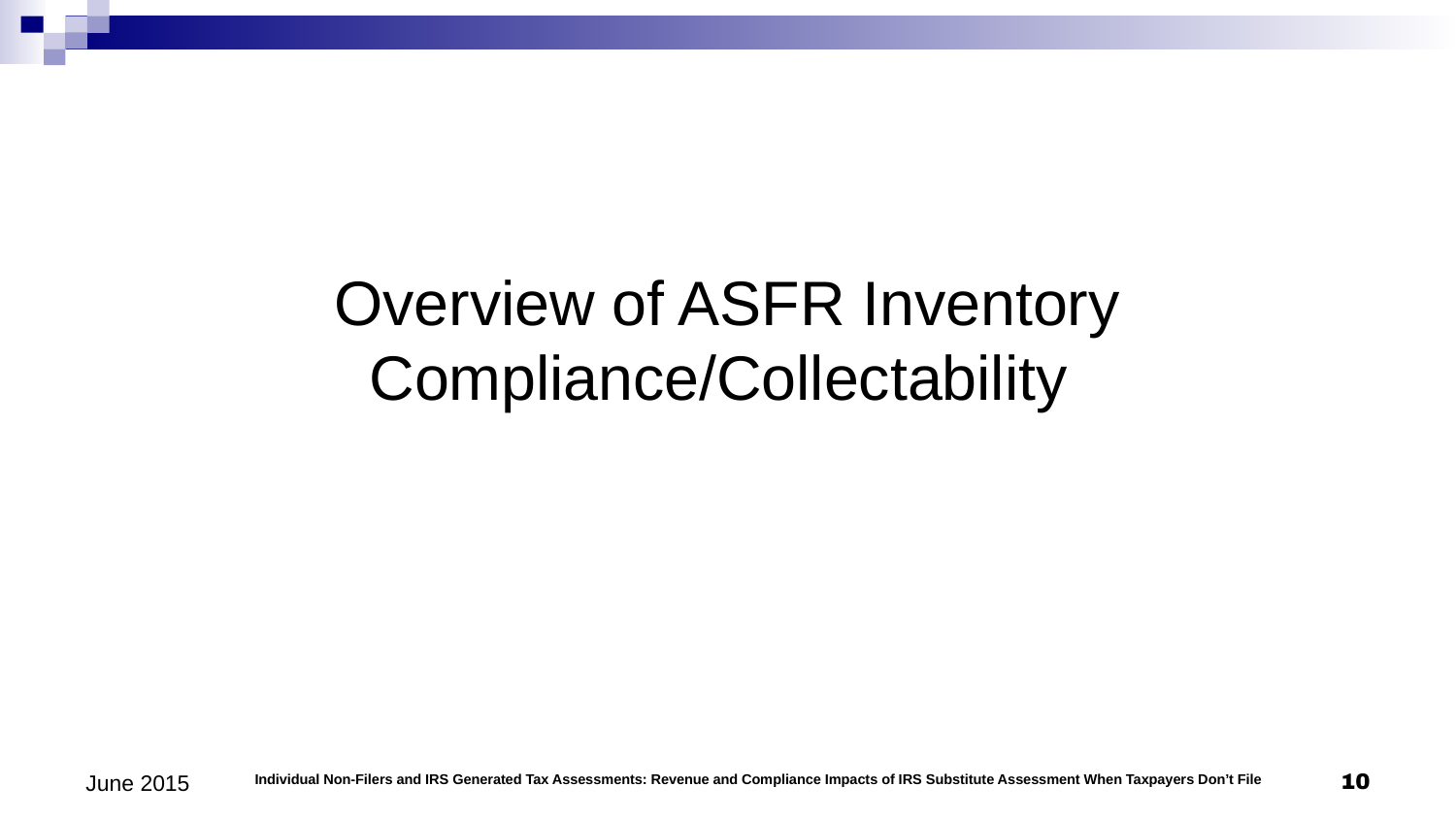

# Overview of ASFR Inventory Compliance/Collectability
June 2015
10
Individual Non-Filers and IRS Generated Tax Assessments: Revenue and Compliance Impacts of IRS Substitute Assessment When Taxpayers Don’t File